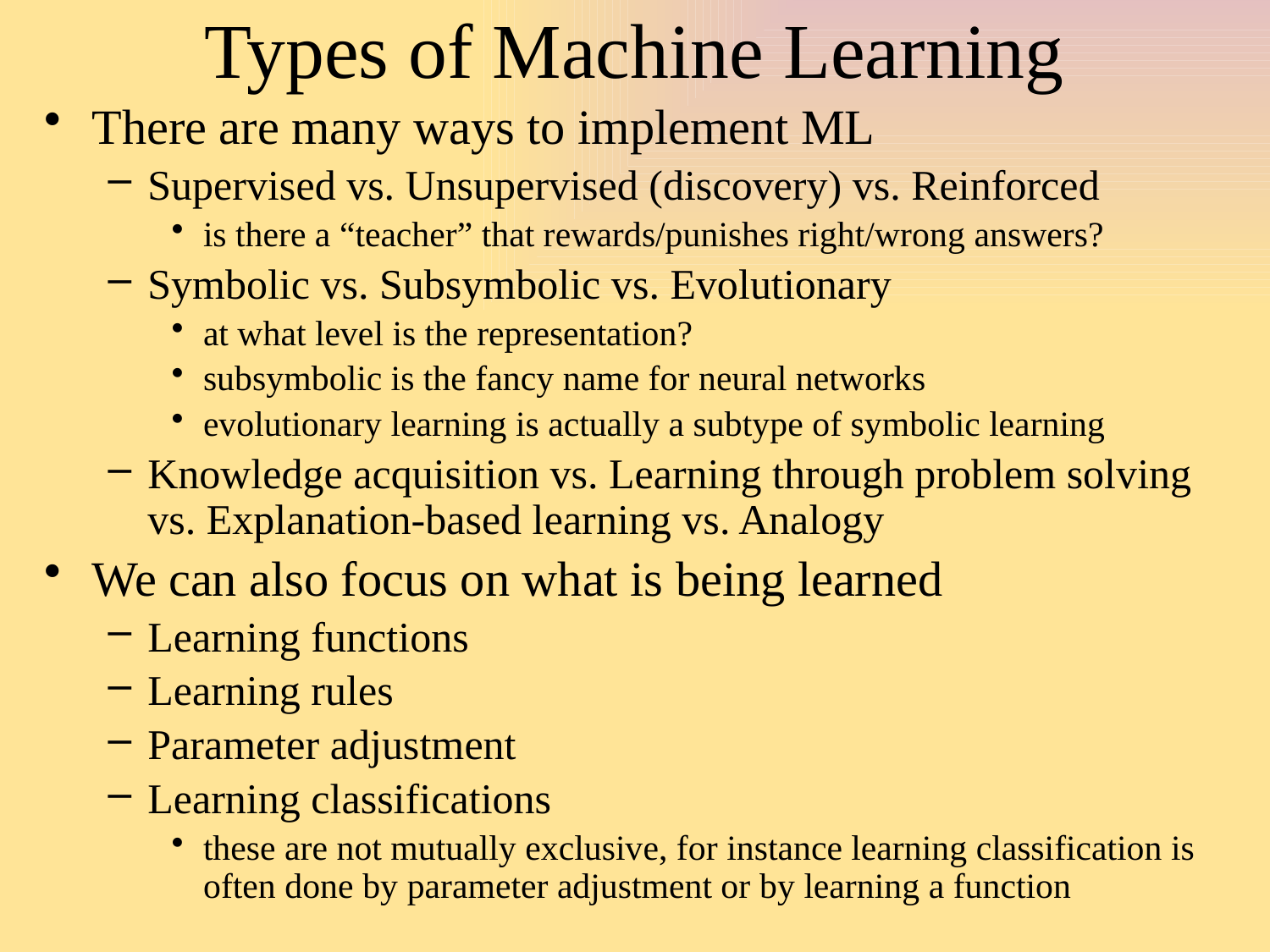

# Types of Machine Learning
There are many ways to implement ML
Supervised vs. Unsupervised (discovery) vs. Reinforced
is there a “teacher” that rewards/punishes right/wrong answers?
Symbolic vs. Subsymbolic vs. Evolutionary
at what level is the representation?
subsymbolic is the fancy name for neural networks
evolutionary learning is actually a subtype of symbolic learning
Knowledge acquisition vs. Learning through problem solving vs. Explanation-based learning vs. Analogy
We can also focus on what is being learned
Learning functions
Learning rules
Parameter adjustment
Learning classifications
these are not mutually exclusive, for instance learning classification is often done by parameter adjustment or by learning a function